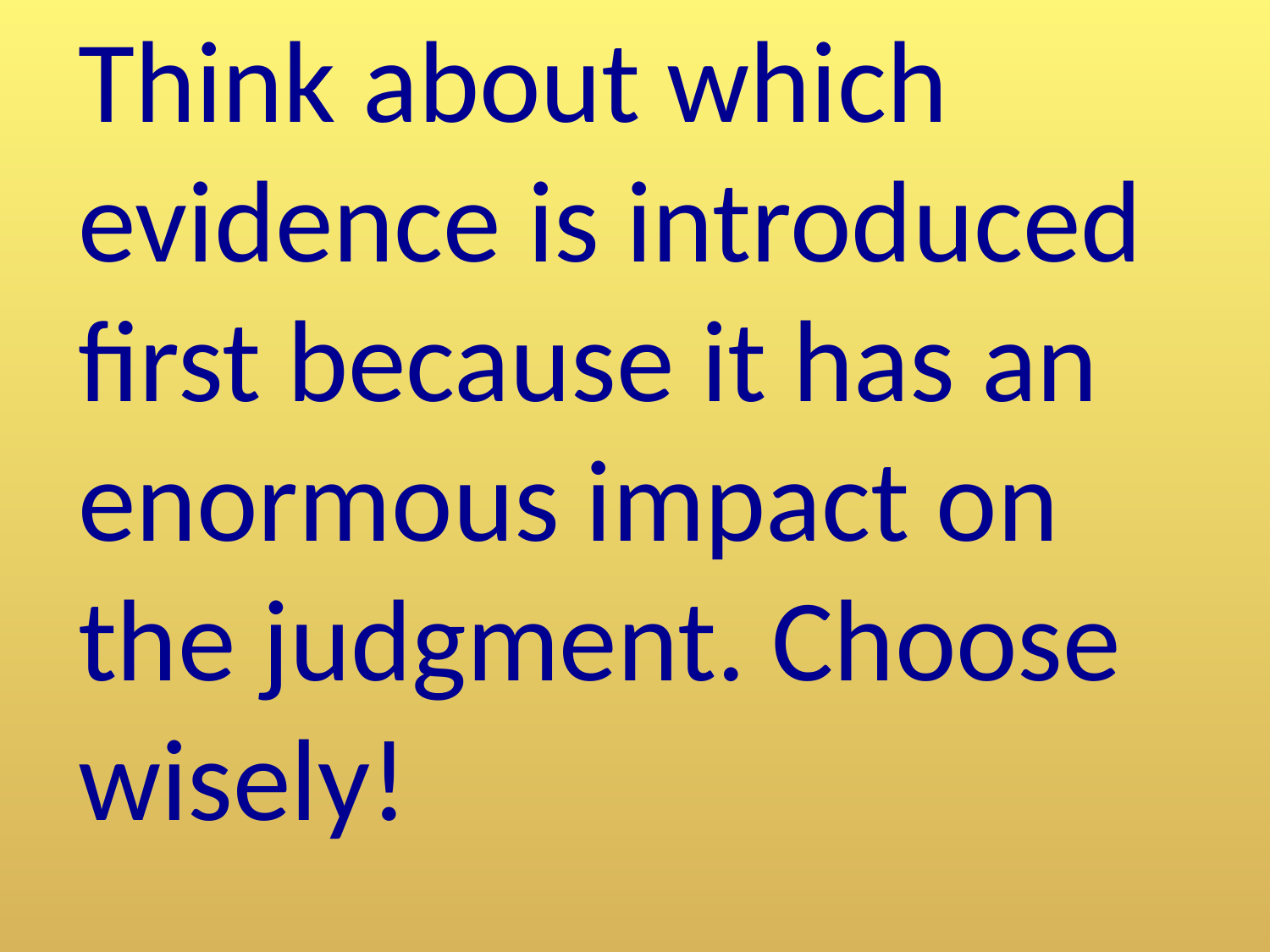

Think about which evidence is introduced first because it has an enormous impact on the judgment. Choose wisely!